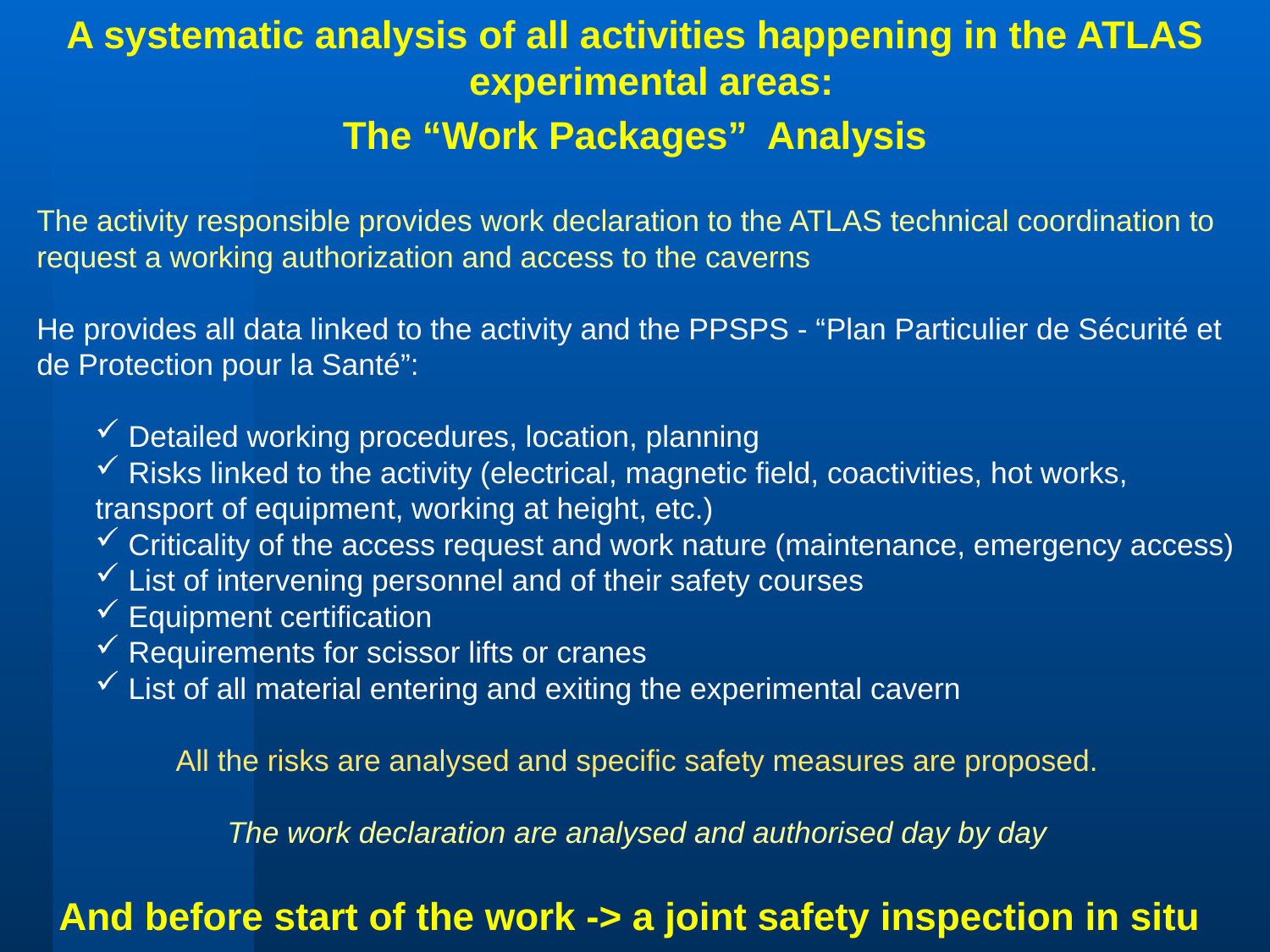

A systematic analysis of all activities happening in the ATLAS experimental areas:
The “Work Packages”  Analysis
The activity responsible provides work declaration to the ATLAS technical coordination to request a working authorization and access to the caverns

He provides all data linked to the activity and the PPSPS - “Plan Particulier de Sécurité et de Protection pour la Santé”:

 Detailed working procedures, location, planning
 Risks linked to the activity (electrical, magnetic field, coactivities, hot works, transport of equipment, working at height, etc.)
 Criticality of the access request and work nature (maintenance, emergency access)
 List of intervening personnel and of their safety courses
 Equipment certification
 Requirements for scissor lifts or cranes
 List of all material entering and exiting the experimental cavern

All the risks are analysed and specific safety measures are proposed.

The work declaration are analysed and authorised day by day
And before start of the work -> a joint safety inspection in situ